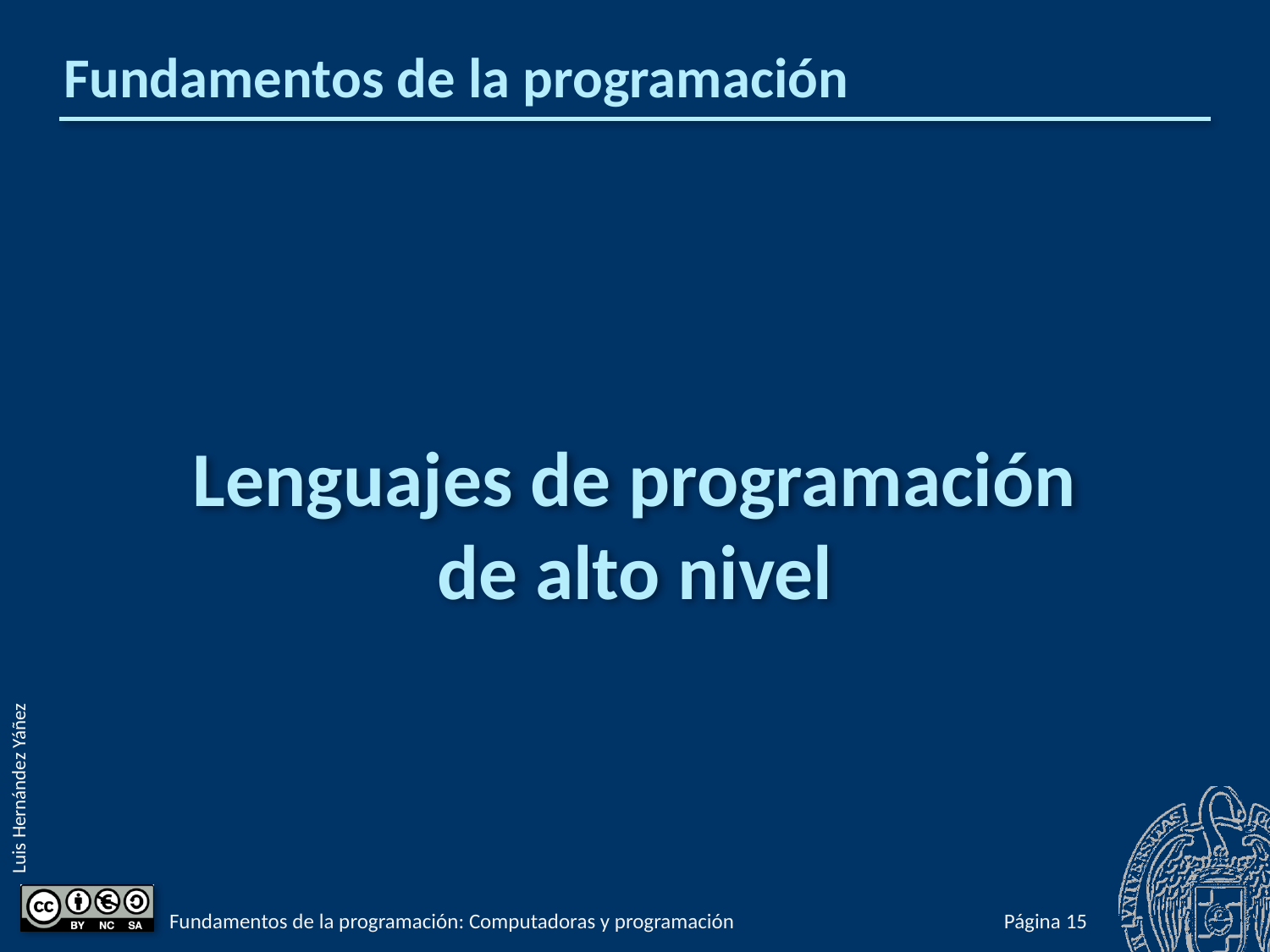

# Fundamentos de la programación
Lenguajes de programación
de alto nivel
Fundamentos de la programación: Computadoras y programación
Página 15